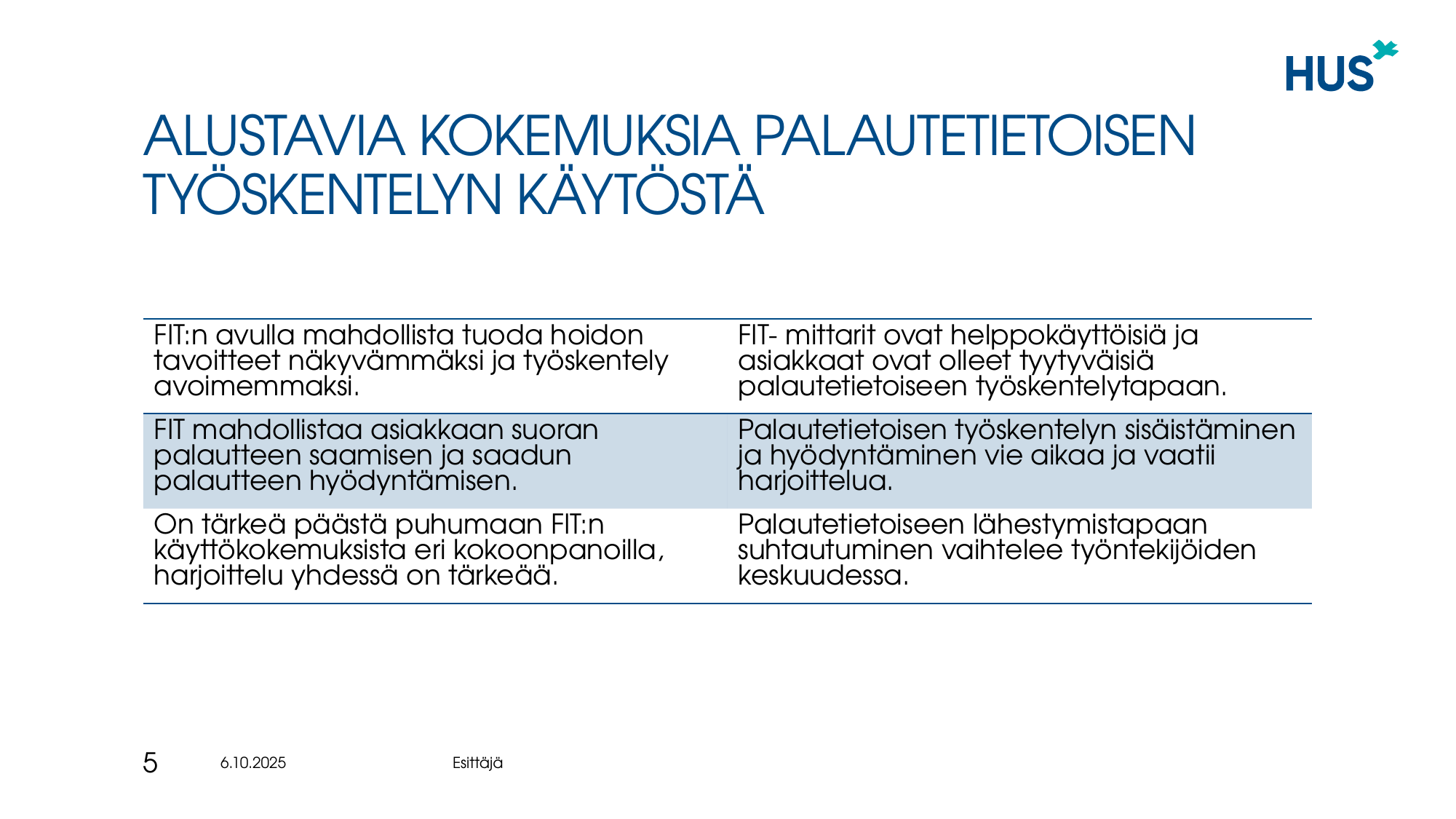

# Alustavia kokemuksia palautetietoisen työskentelyn käytöstä
| FIT:n avulla mahdollista tuoda hoidon tavoitteet näkyvämmäksi ja työskentely avoimemmaksi. | FIT- mittarit ovat helppokäyttöisiä ja asiakkaat ovat olleet tyytyväisiä palautetietoiseen työskentelytapaan. |
| --- | --- |
| FIT mahdollistaa asiakkaan suoran palautteen saamisen ja saadun palautteen hyödyntämisen. | Palautetietoisen työskentelyn sisäistäminen ja hyödyntäminen vie aikaa ja vaatii harjoittelua. |
| On tärkeä päästä puhumaan FIT:n käyttökokemuksista eri kokoonpanoilla, harjoittelu yhdessä on tärkeää. | Palautetietoiseen lähestymistapaan suhtautuminen vaihtelee työntekijöiden keskuudessa. |
5
6.10.2025
Esittäjä